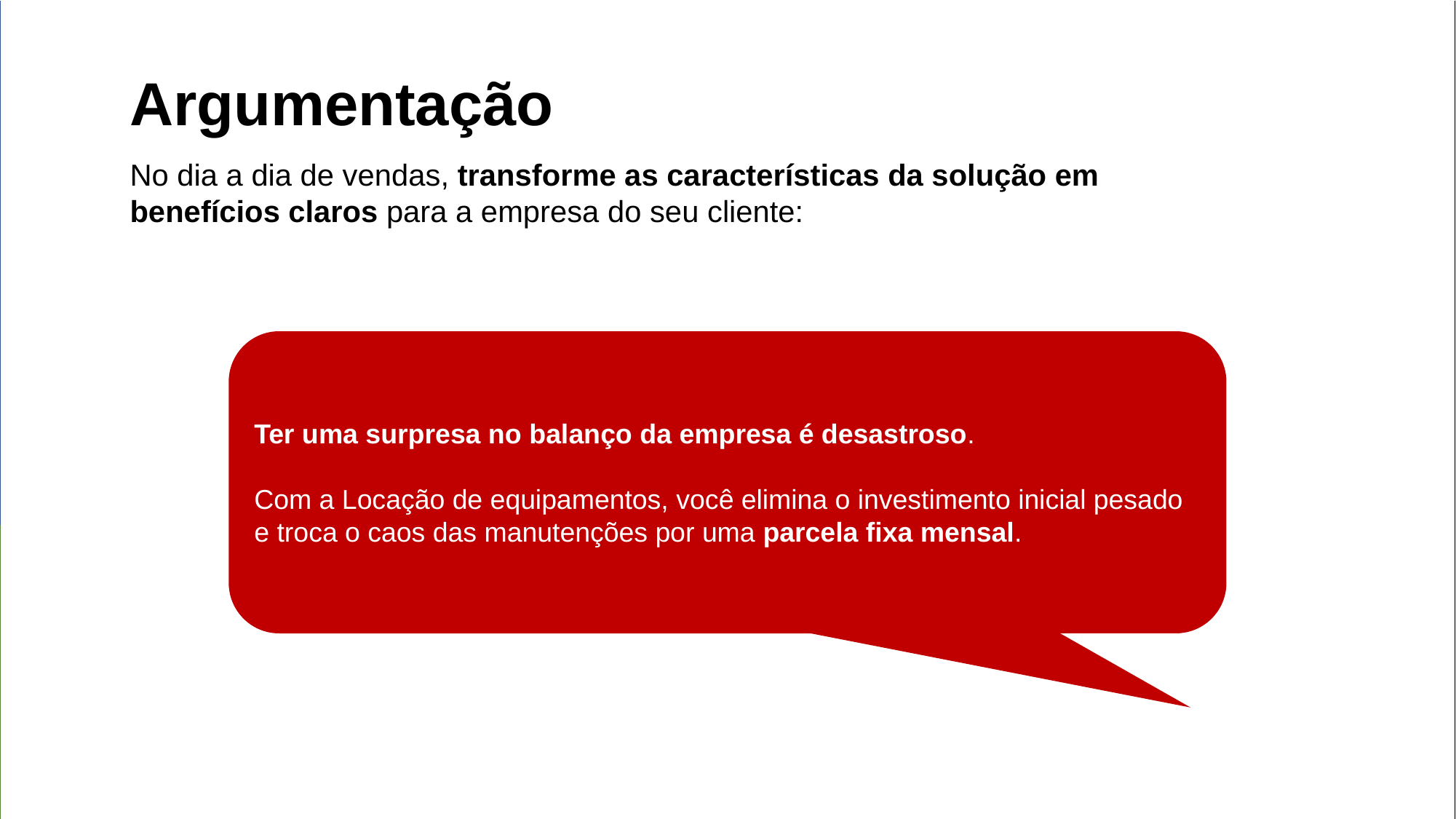

Argumentação
No dia a dia de vendas, transforme as características da solução em benefícios claros para a empresa do seu cliente:
Ter uma surpresa no balanço da empresa é desastroso.

Com a Locação de equipamentos, você elimina o investimento inicial pesado e troca o caos das manutenções por uma parcela fixa mensal.